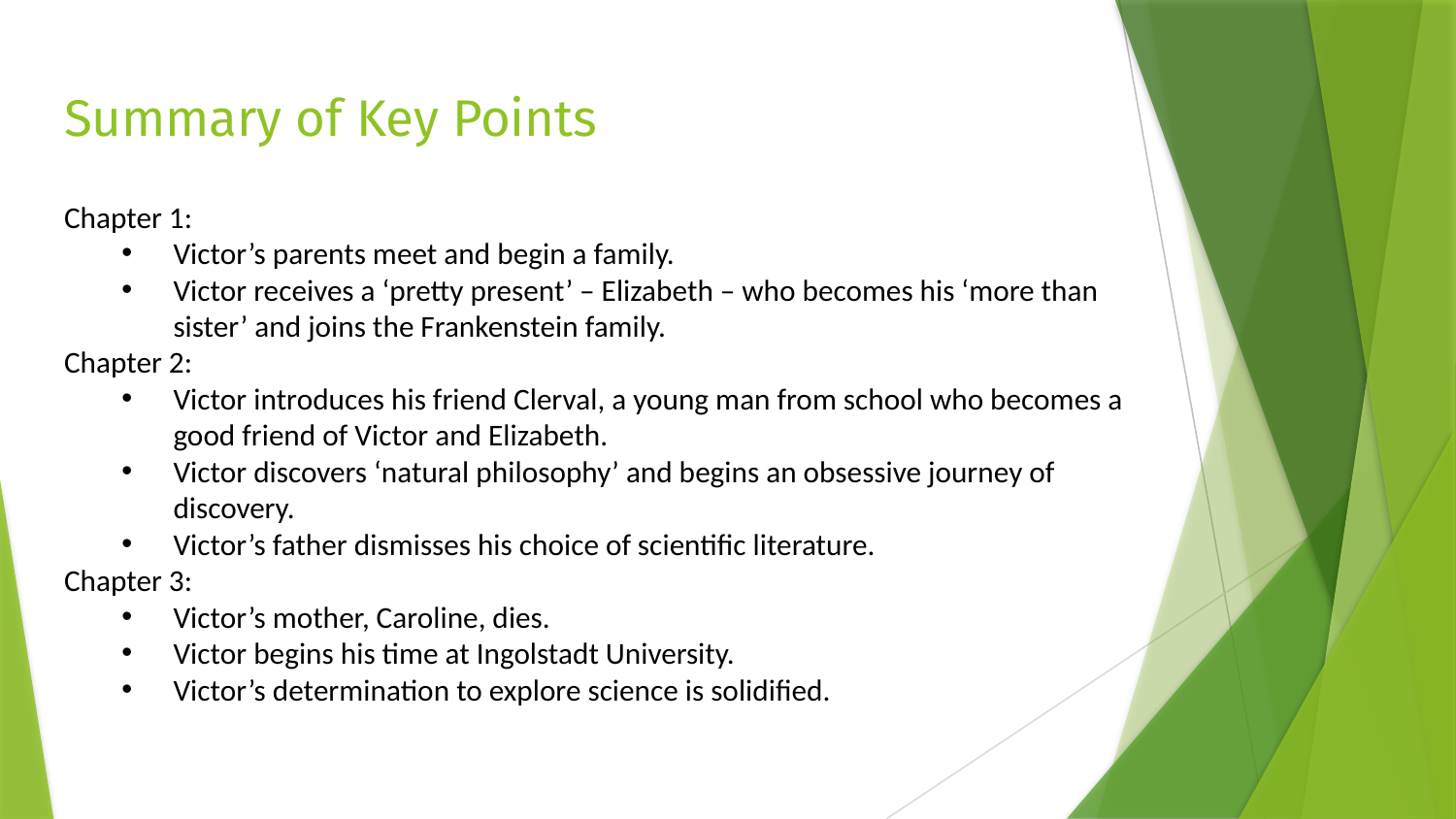

# Summary of Key Points
Chapter 1:
Victor’s parents meet and begin a family.
Victor receives a ‘pretty present’ – Elizabeth – who becomes his ‘more than sister’ and joins the Frankenstein family.
Chapter 2:
Victor introduces his friend Clerval, a young man from school who becomes a good friend of Victor and Elizabeth.
Victor discovers ‘natural philosophy’ and begins an obsessive journey of discovery.
Victor’s father dismisses his choice of scientific literature.
Chapter 3:
Victor’s mother, Caroline, dies.
Victor begins his time at Ingolstadt University.
Victor’s determination to explore science is solidified.